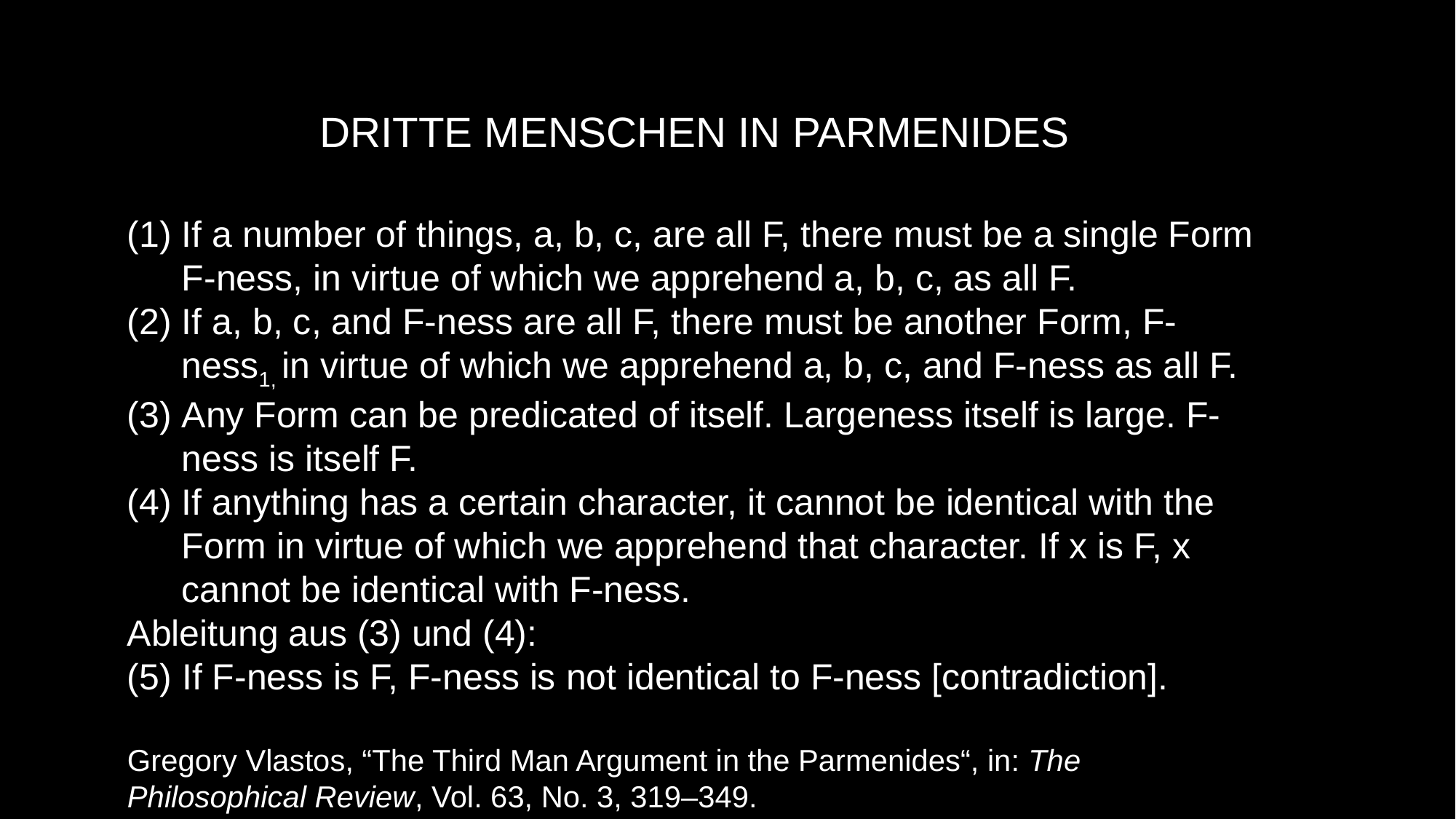

Dritte Menschen in Parmenides
If a number of things, a, b, c, are all F, there must be a single Form F-ness, in virtue of which we apprehend a, b, c, as all F.
If a, b, c, and F-ness are all F, there must be another Form, F-ness1, in virtue of which we apprehend a, b, c, and F-ness as all F.
Any Form can be predicated of itself. Largeness itself is large. F-ness is itself F.
If anything has a certain character, it cannot be identical with the Form in virtue of which we apprehend that character. If x is F, x cannot be identical with F-ness.
Ableitung aus (3) und (4):
(5) If F-ness is F, F-ness is not identical to F-ness [contradiction].

Gregory Vlastos, “The Third Man Argument in the Parmenides“, in: The Philosophical Review, Vol. 63, No. 3, 319–349.